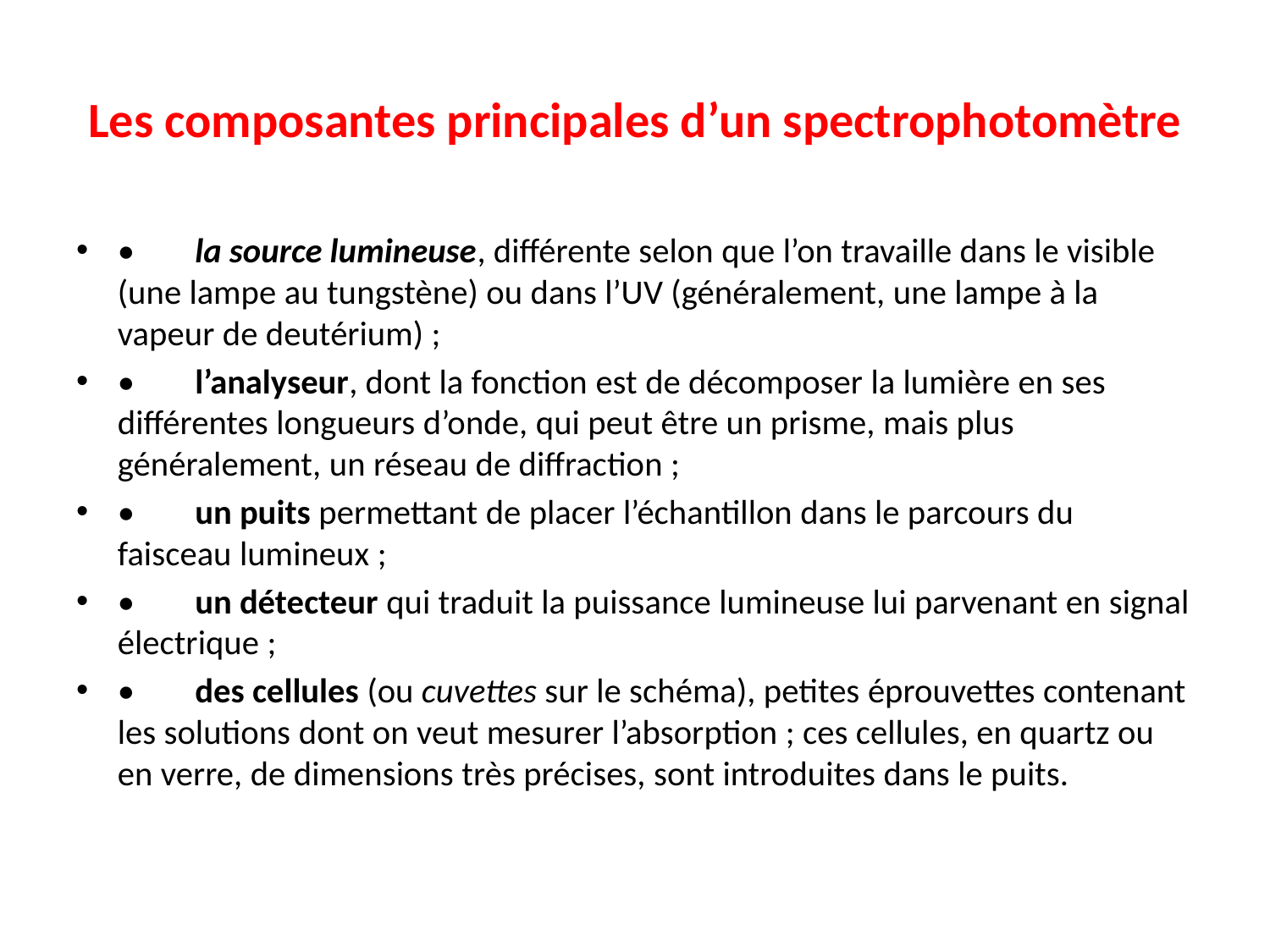

# Les composantes principales d’un spectrophotomètre
•	la source lumineuse, différente selon que l’on travaille dans le visible (une lampe au tungstène) ou dans l’UV (généralement, une lampe à la vapeur de deutérium) ;
•	l’analyseur, dont la fonction est de décomposer la lumière en ses différentes longueurs d’onde, qui peut être un prisme, mais plus généralement, un réseau de diffraction ;
•	un puits permettant de placer l’échantillon dans le parcours du faisceau lumineux ;
•	un détecteur qui traduit la puissance lumineuse lui parvenant en signal électrique ;
•	des cellules (ou cuvettes sur le schéma), petites éprouvettes contenant les solutions dont on veut mesurer l’absorption ; ces cellules, en quartz ou en verre, de dimensions très précises, sont introduites dans le puits.